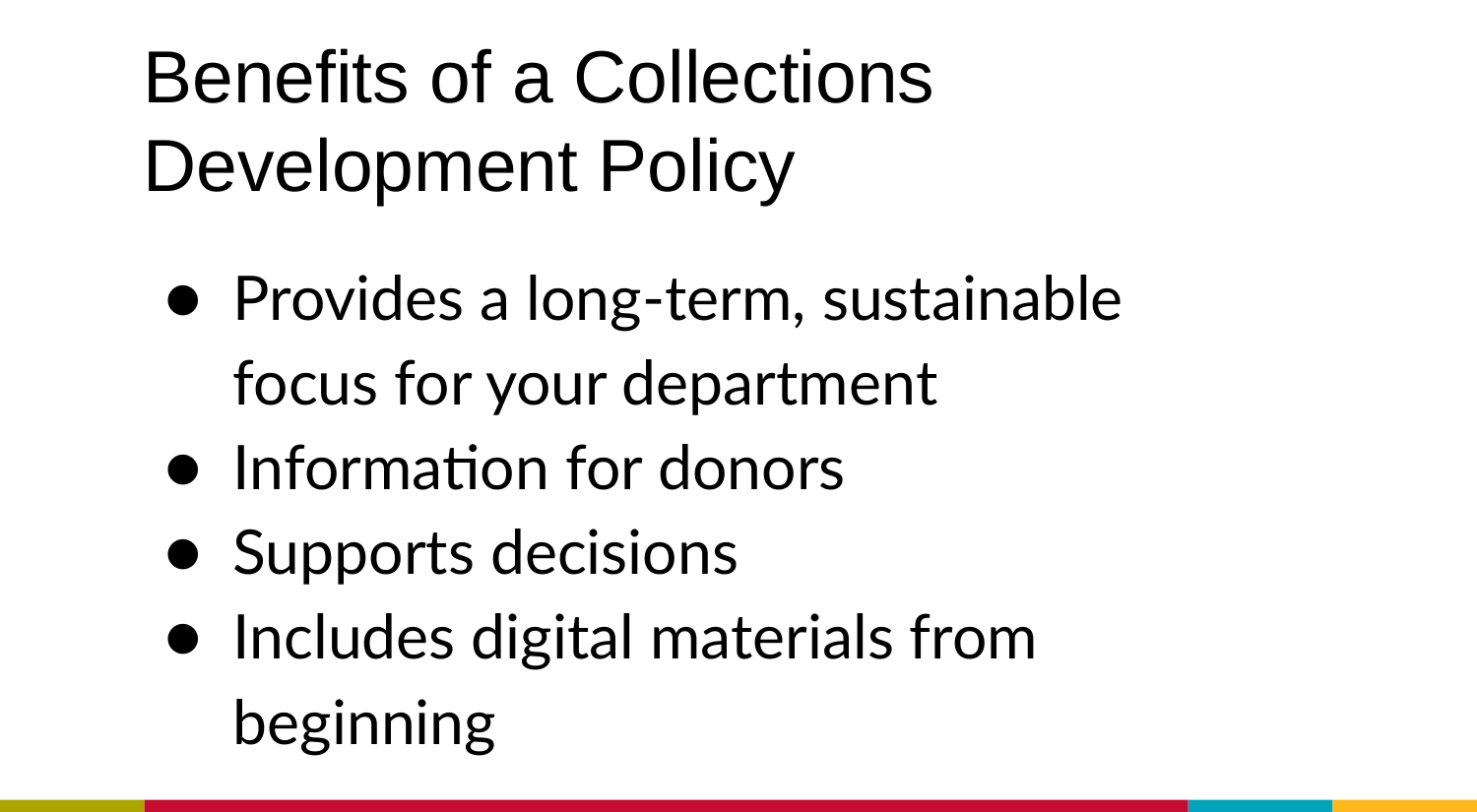

# Benefits of a Collections Development Policy
Provides a long-term, sustainable focus for your department
Information for donors
Supports decisions
Includes digital materials from beginning